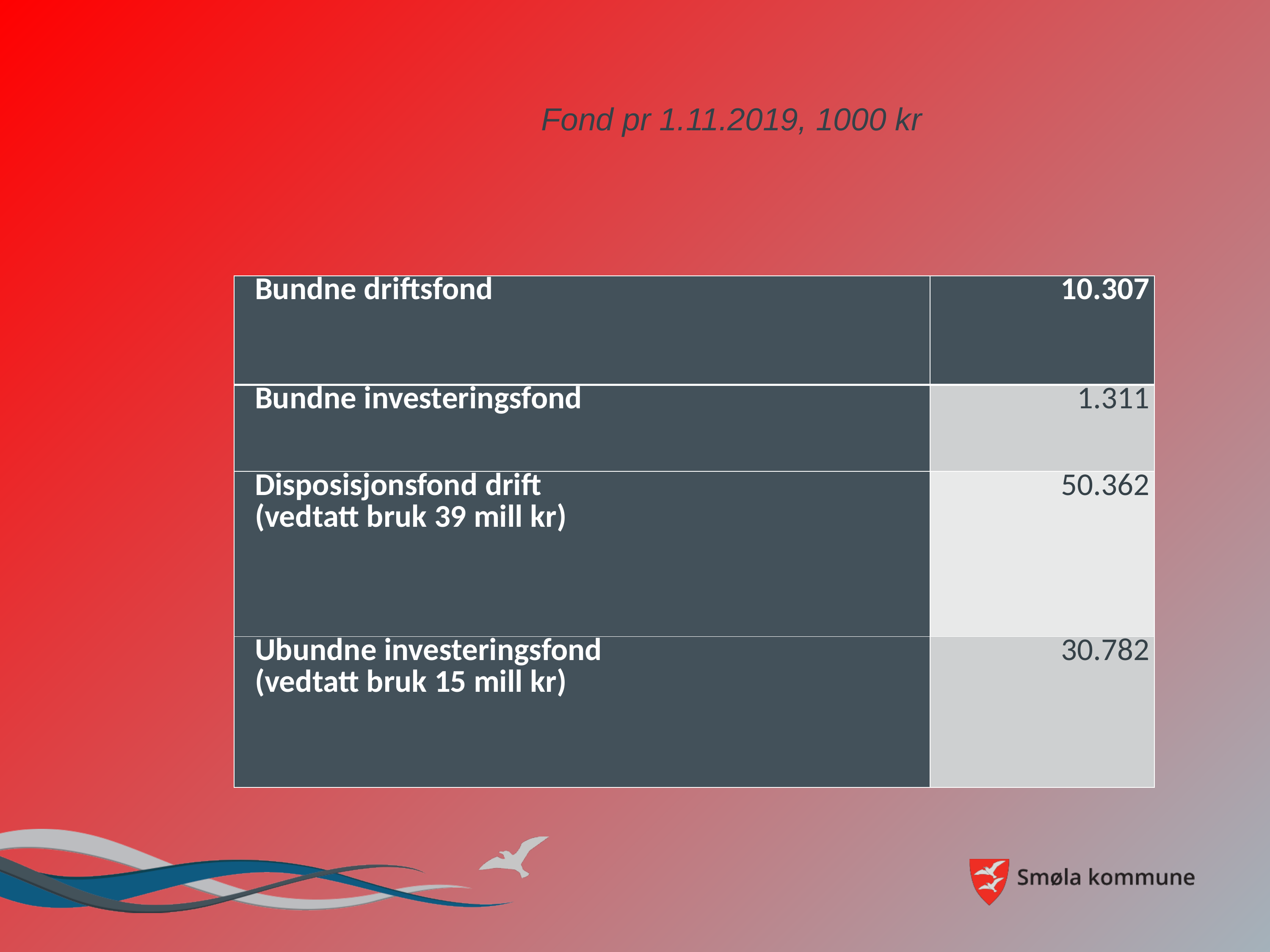

Fond pr 1.11.2019, 1000 kr
| Bundne driftsfond | 10.307 |
| --- | --- |
| Bundne investeringsfond | 1.311 |
| Disposisjonsfond drift (vedtatt bruk 39 mill kr) | 50.362 |
| Ubundne investeringsfond (vedtatt bruk 15 mill kr) | 30.782 |